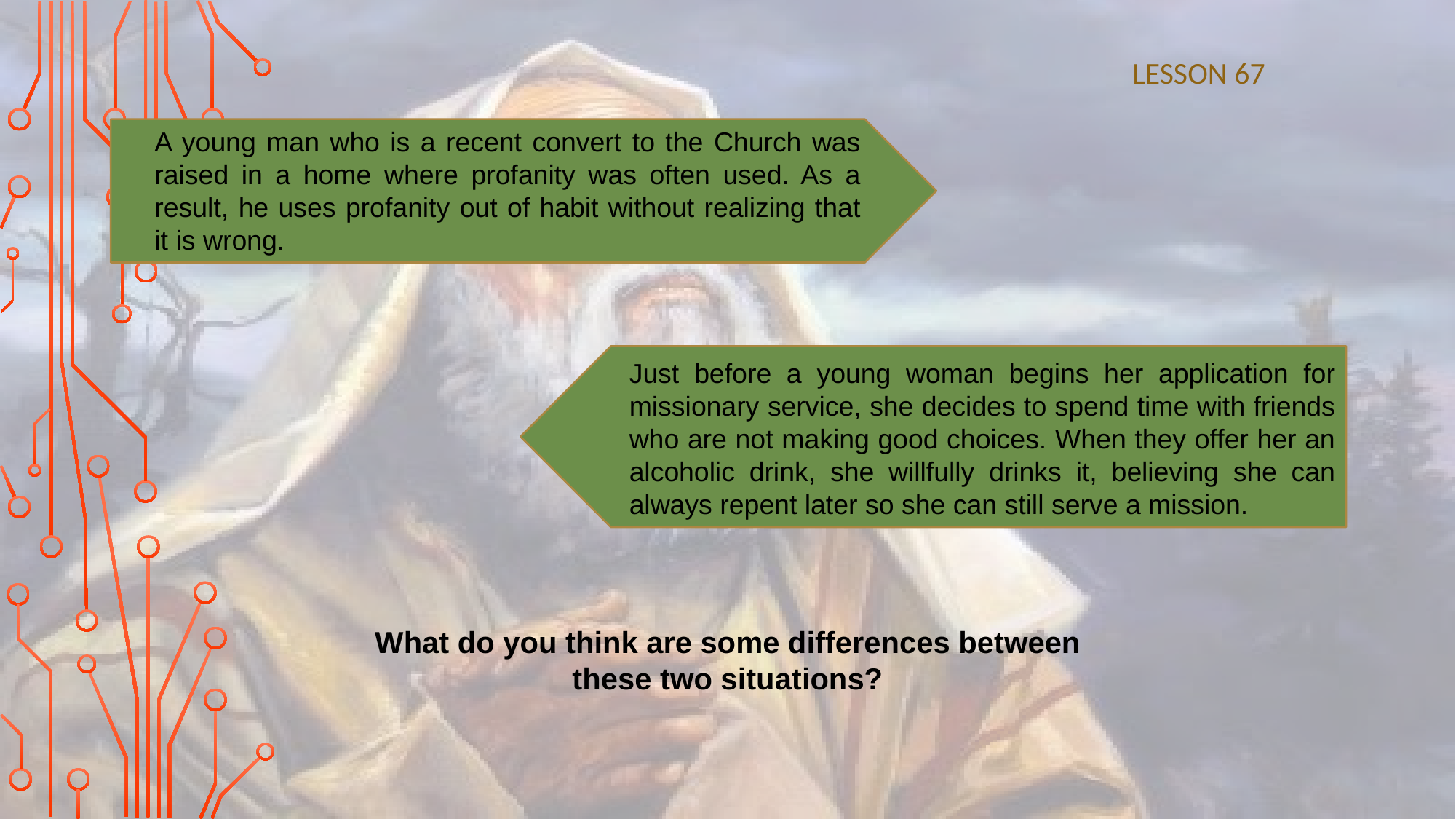

LESSON 67

A young man who is a recent convert to the Church was raised in a home where profanity was often used. As a result, he uses profanity out of habit without realizing that it is wrong.

Just before a young woman begins her application for missionary service, she decides to spend time with friends who are not making good choices. When they offer her an alcoholic drink, she willfully drinks it, believing she can always repent later so she can still serve a mission.
What do you think are some differences between these two situations?